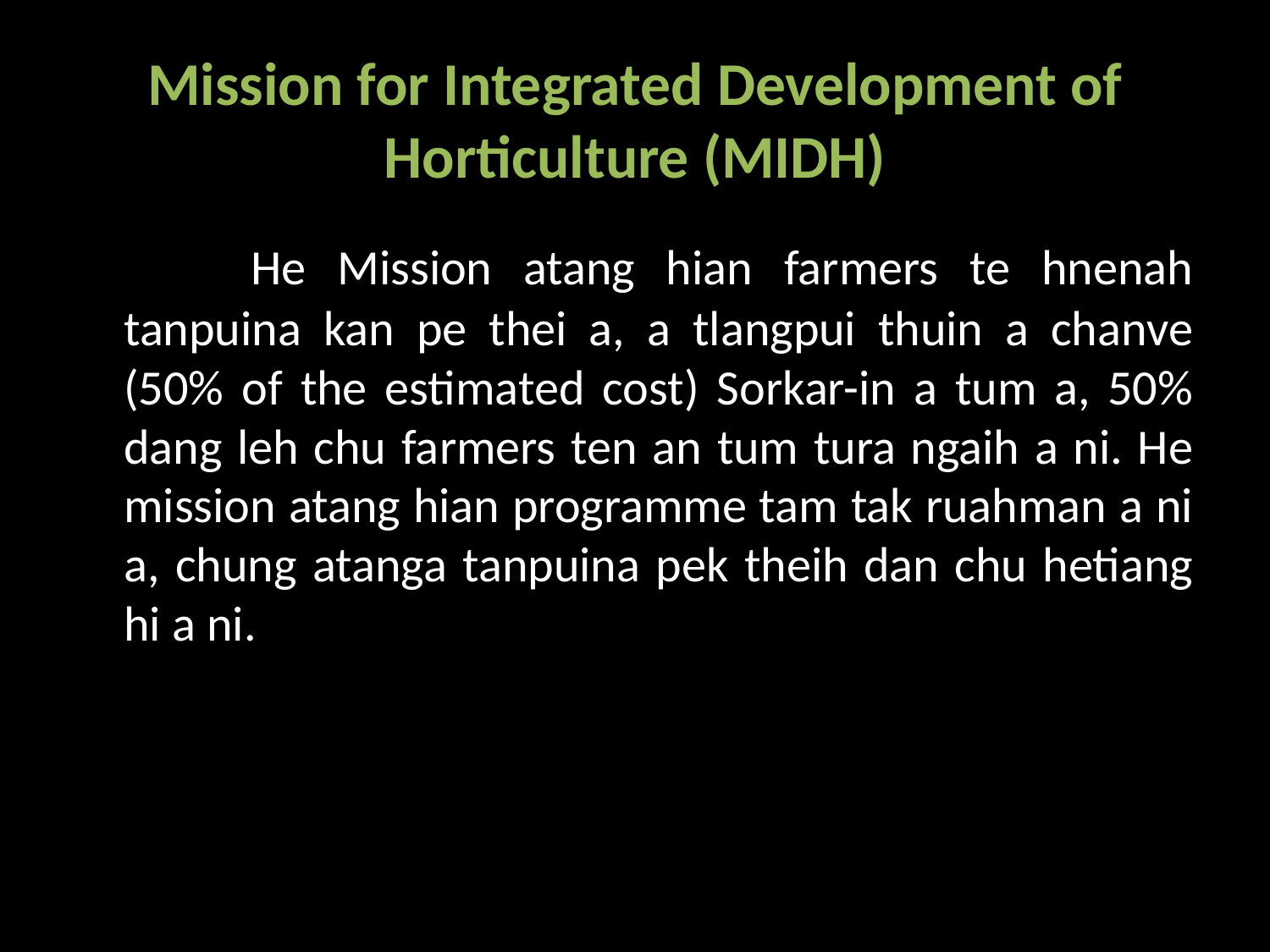

# Mission for Integrated Development of Horticulture (MIDH)
		He Mission atang hian farmers te hnenah tanpuina kan pe thei a, a tlangpui thuin a chanve (50% of the estimated cost) Sorkar-in a tum a, 50% dang leh chu farmers ten an tum tura ngaih a ni. He mission atang hian programme tam tak ruahman a ni a, chung atanga tanpuina pek theih dan chu hetiang hi a ni.